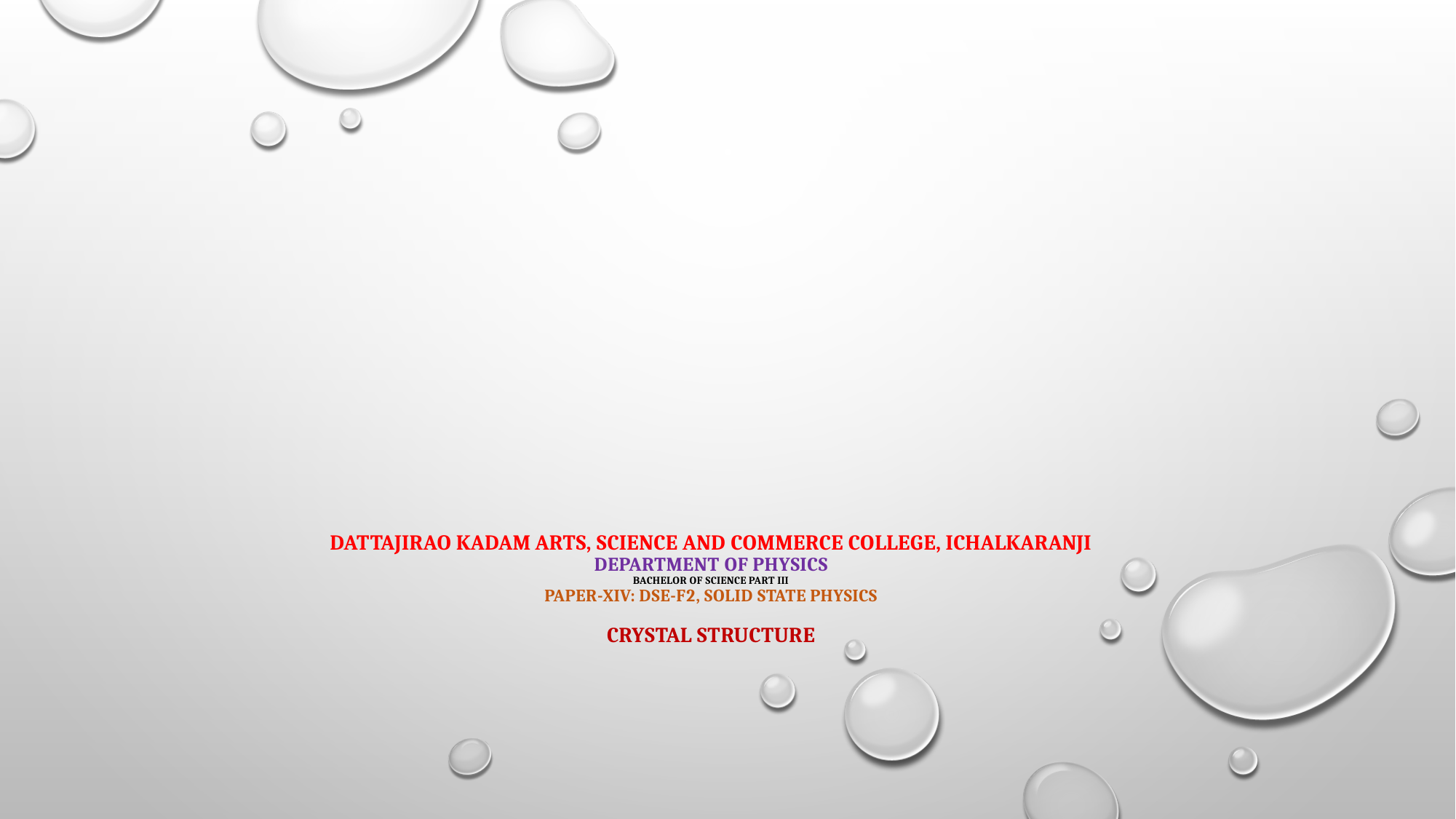

# DATTAJIRAO KADAM ARTS, SCIENCE AND COMMERCE COLLEGE, ICHALKARANJI Department of Physics Bachelor of Science part Iii Paper-XIV: DSE-F2, Solid State Physics CRYSTAL STRUCTURE